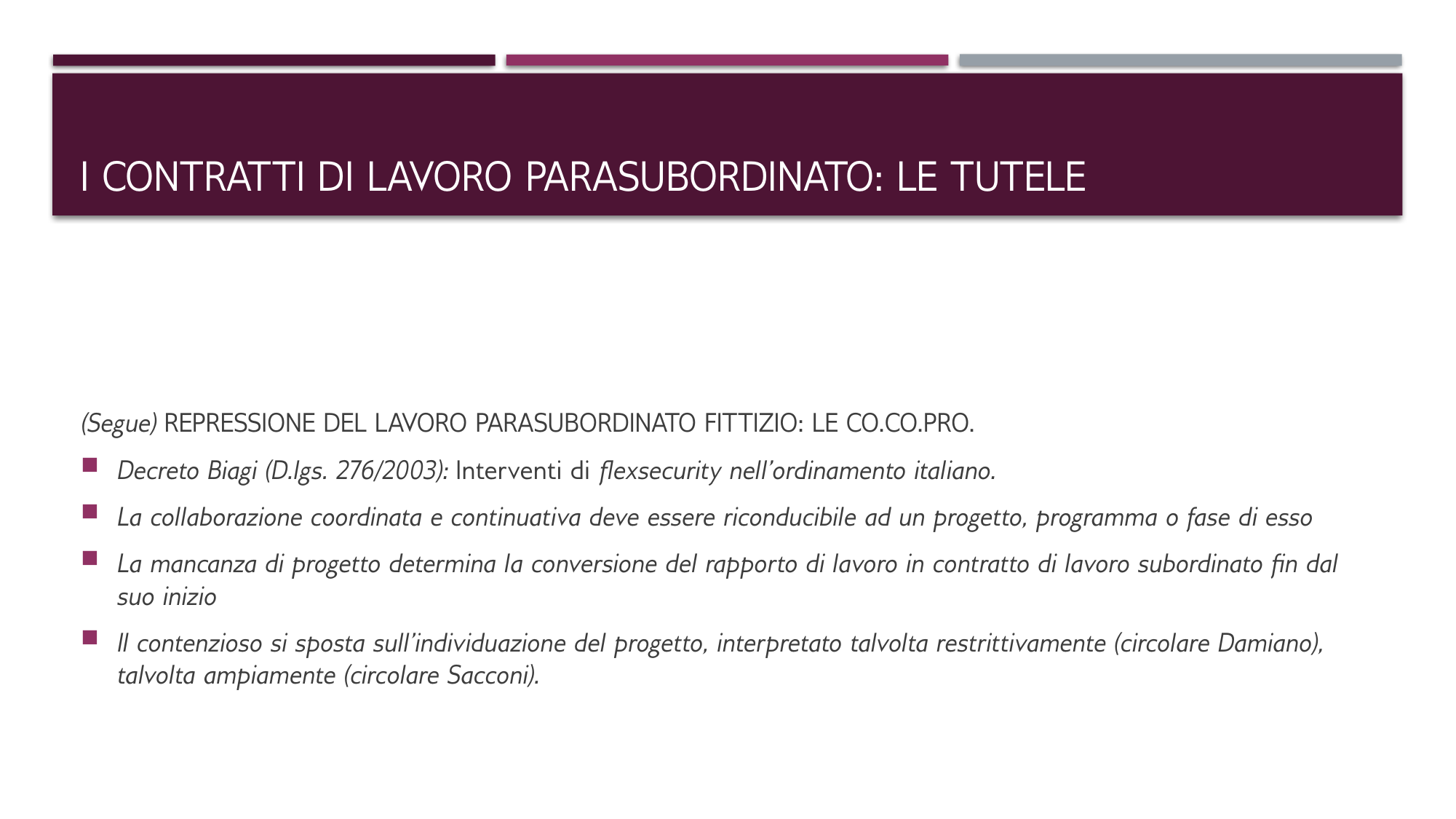

# I CONTRATTI DI LAVORO PARASUBORDINATO: LE TUTELE

(Segue) REPRESSIONE DEL LAVORO PARASUBORDINATO FITTIZIO: LE CO.CO.PRO.
Decreto Biagi (D.lgs. 276/2003): Interventi di flexsecurity nell’ordinamento italiano.
La collaborazione coordinata e continuativa deve essere riconducibile ad un progetto, programma o fase di esso
La mancanza di progetto determina la conversione del rapporto di lavoro in contratto di lavoro subordinato fin dal suo inizio
Il contenzioso si sposta sull’individuazione del progetto, interpretato talvolta restrittivamente (circolare Damiano), talvolta ampiamente (circolare Sacconi).